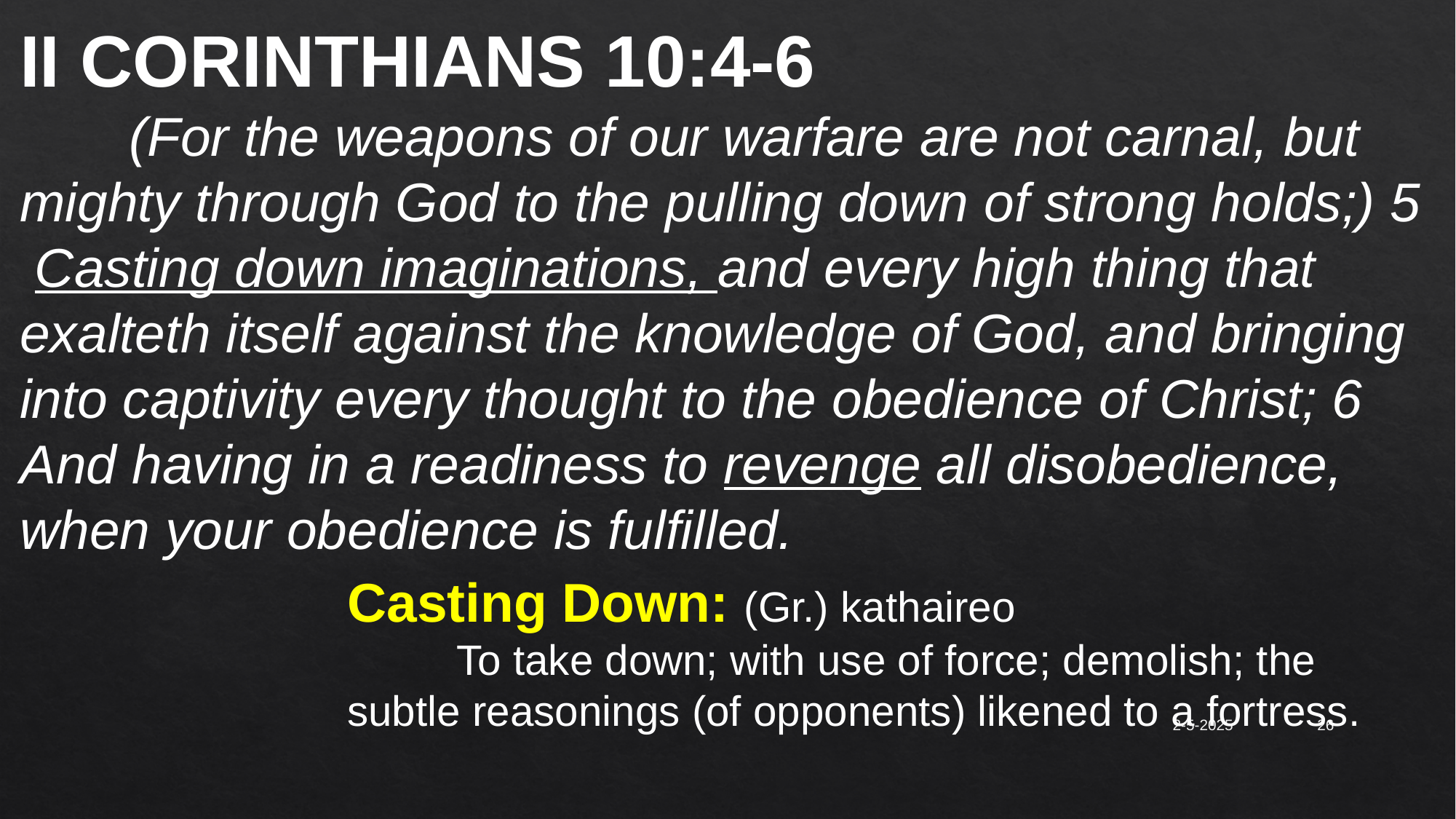

II CORINTHIANS 10:4-6
	(For the weapons of our warfare are not carnal, but mighty through God to the pulling down of strong holds;) 5  Casting down imaginations, and every high thing that exalteth itself against the knowledge of God, and bringing into captivity every thought to the obedience of Christ; 6 And having in a readiness to revenge all disobedience, when your obedience is fulfilled.
Casting Down: (Gr.) kathaireo
	To take down; with use of force; demolish; the subtle reasonings (of opponents) likened to a fortress.
2-5-2025
26